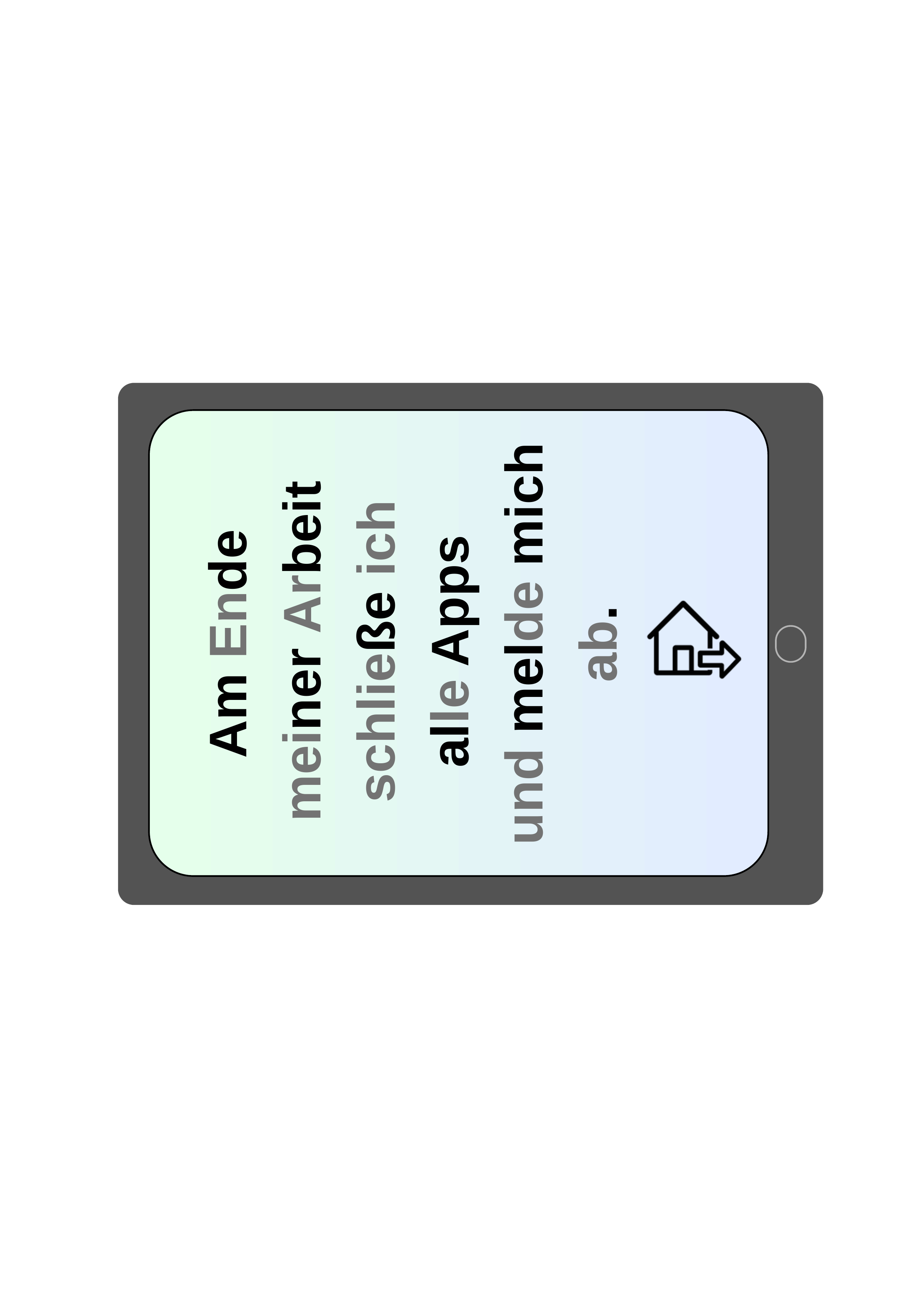

Am Ende meiner Arbeit  schließe ich
alle Apps
und melde mich ab.